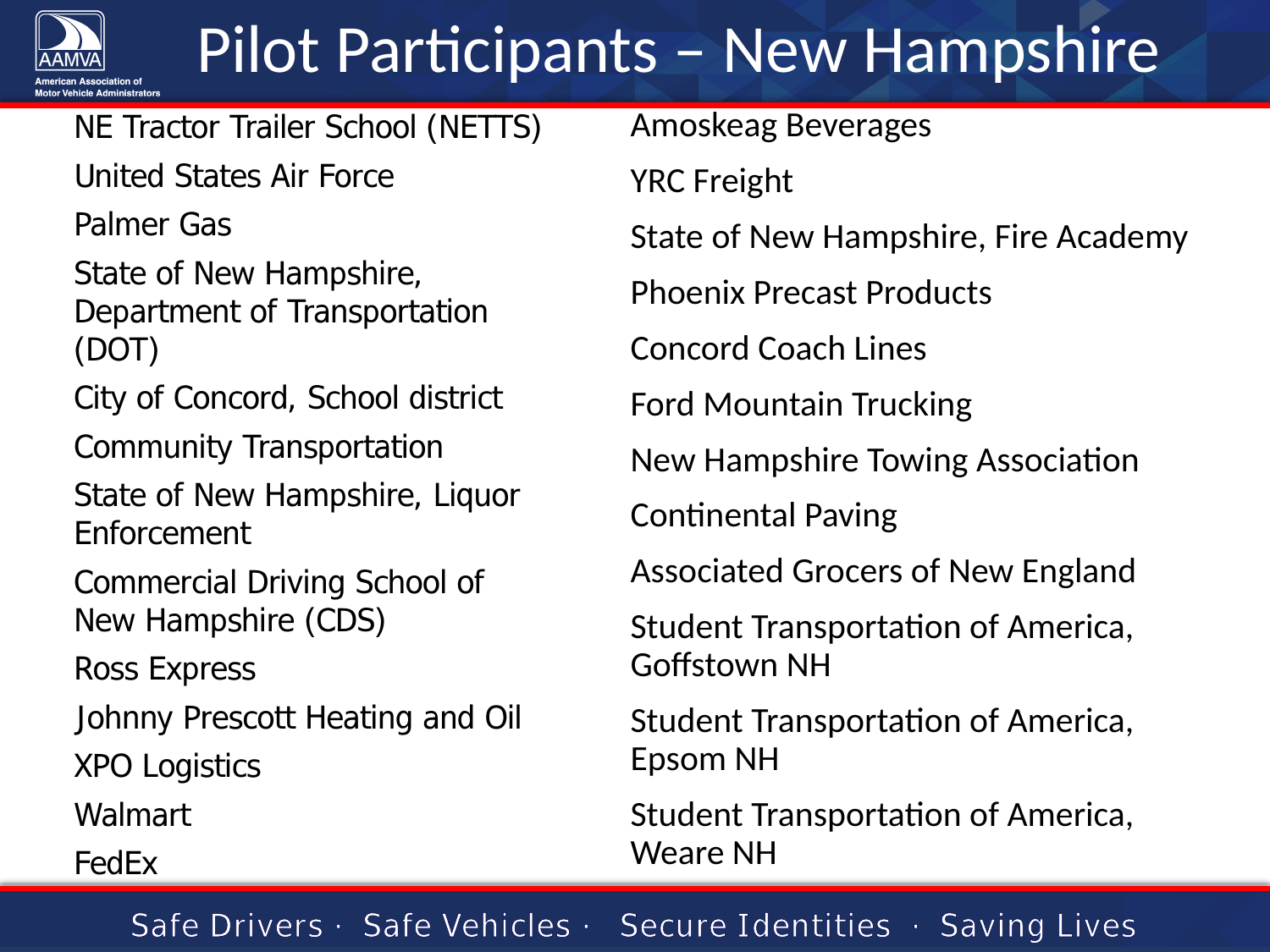

# Pilot Participants – New Hampshire
NE Tractor Trailer School (NETTS)
United States Air Force
Palmer Gas
State of New Hampshire, Department of Transportation (DOT)
City of Concord, School district
Community Transportation
State of New Hampshire, Liquor Enforcement
Commercial Driving School of New Hampshire (CDS)
Ross Express
Johnny Prescott Heating and Oil
XPO Logistics
Walmart
FedEx

Amoskeag Beverages
YRC Freight
State of New Hampshire, Fire Academy
Phoenix Precast Products
Concord Coach Lines
Ford Mountain Trucking
New Hampshire Towing Association
Continental Paving
Associated Grocers of New England
Student Transportation of America, Goffstown NH
Student Transportation of America, Epsom NH
Student Transportation of America, Weare NH